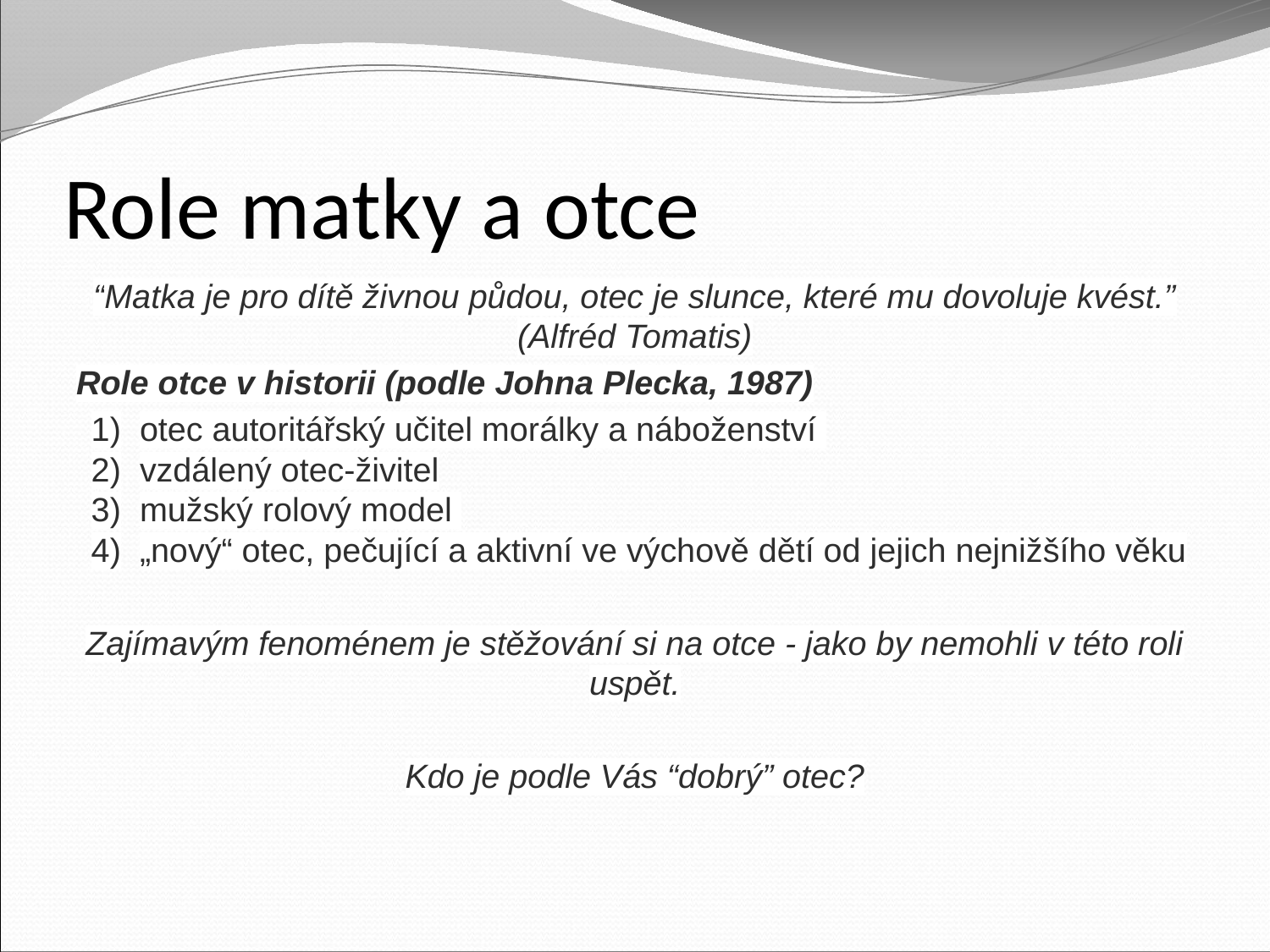

# Role matky a otce
“Matka je pro dítě živnou půdou, otec je slunce, které mu dovoluje kvést.” (Alfréd Tomatis)
Role otce v historii (podle Johna Plecka, 1987)
otec autoritářský učitel morálky a náboženství
vzdálený otec-živitel
mužský rolový model
„nový“ otec, pečující a aktivní ve výchově dětí od jejich nejnižšího věku

Zajímavým fenoménem je stěžování si na otce - jako by nemohli v této roli uspět.

Kdo je podle Vás “dobrý” otec?